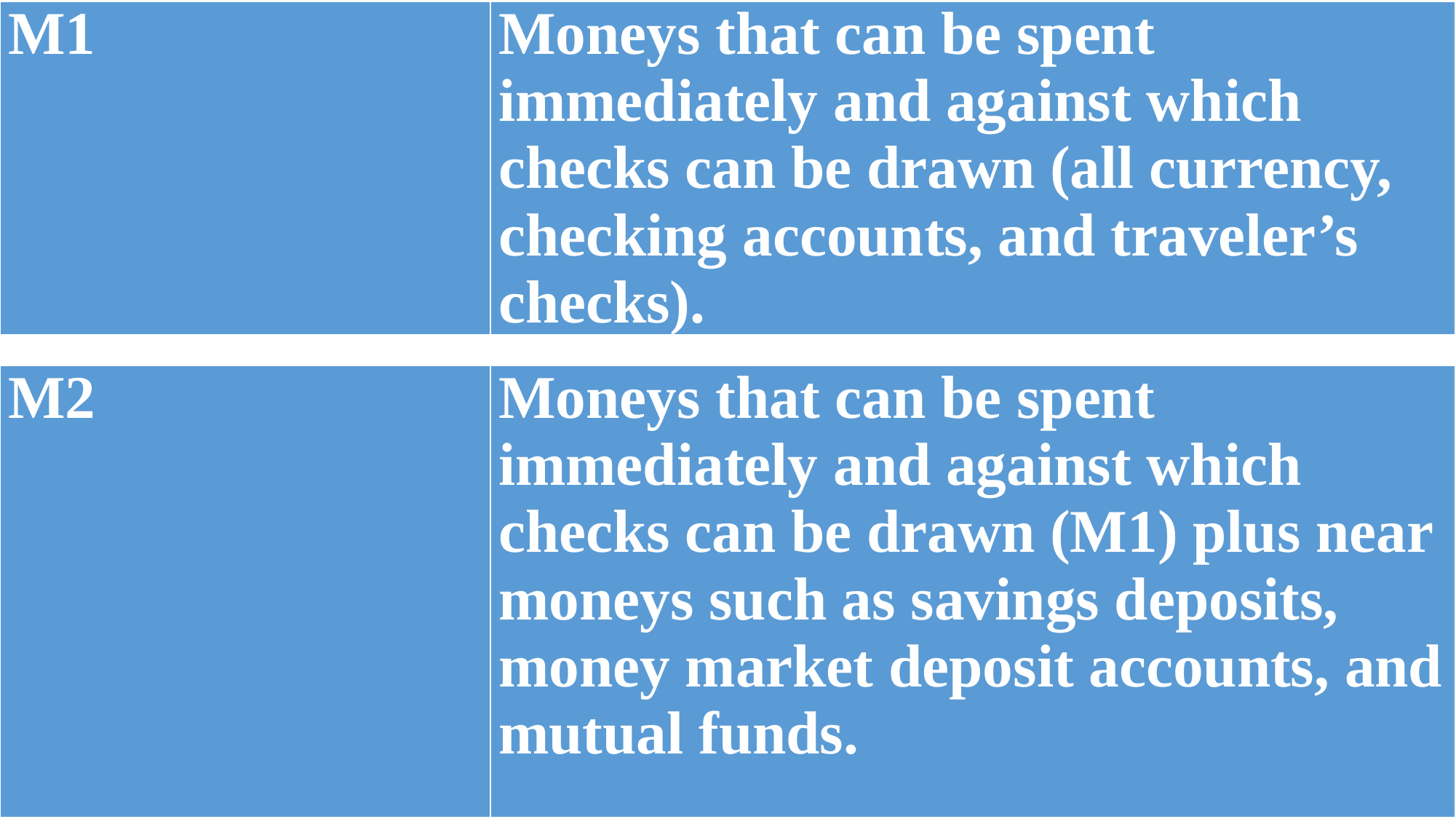

| M1 | Moneys that can be spent immediately and against which checks can be drawn (all currency, checking accounts, and traveler’s checks). |
| --- | --- |
| M2 | Moneys that can be spent immediately and against which checks can be drawn (M1) plus near moneys such as savings deposits, money market deposit accounts, and mutual funds. |
| --- | --- |